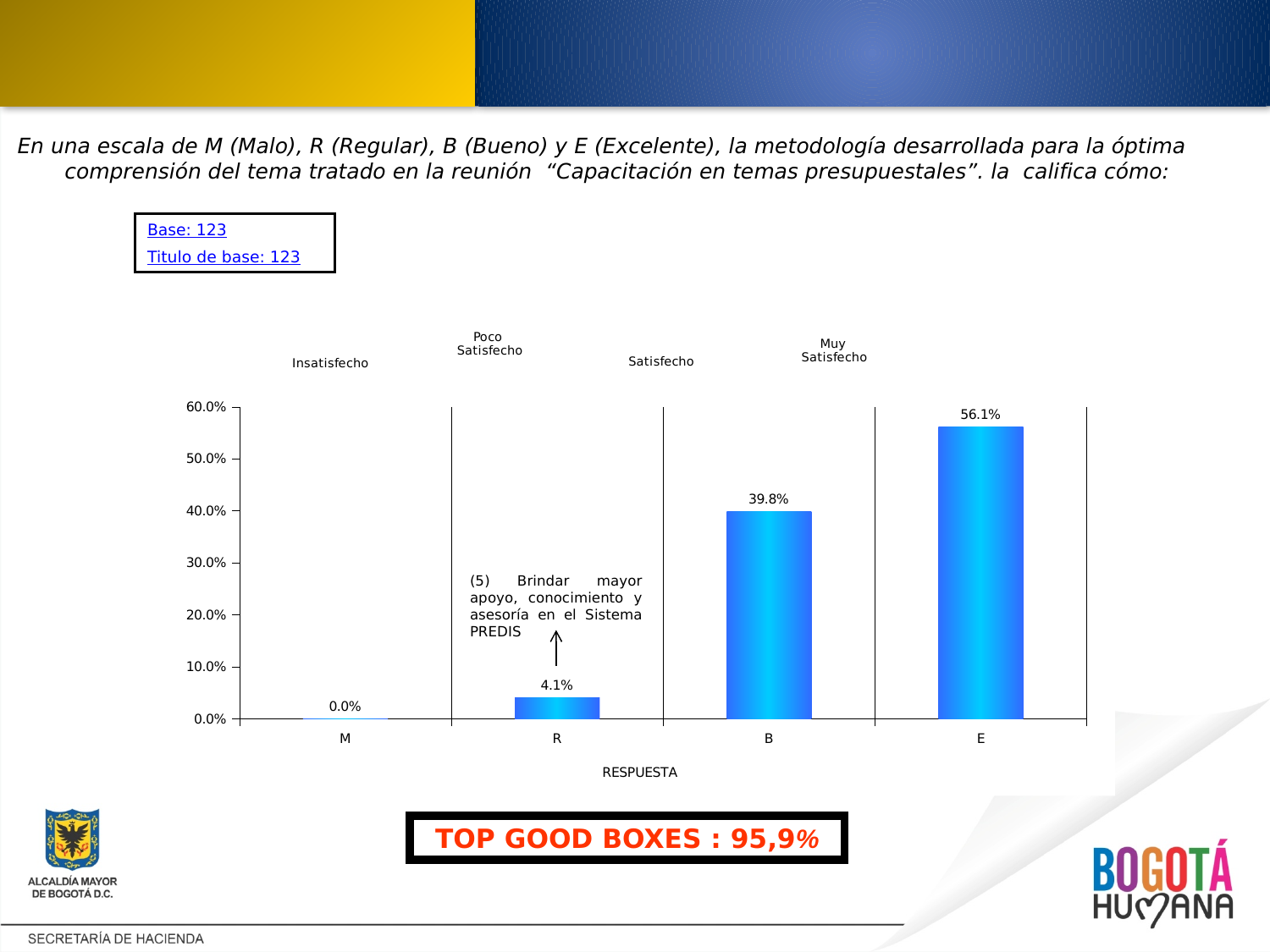

En una escala de M (Malo), R (Regular), B (Bueno) y E (Excelente), la metodología desarrollada para la óptima                comprensión del tema tratado en la reunión  “Capacitación en temas presupuestales”. la  califica cómo:
Base: 123
Titulo de base: 123

### Chart

| Category |  |
|---|---|
| M | 0.0 |
| R | 0.04065040650406504 |
| B | 0.3983739837398374 |
| E | 0.5609756097560976 |
(5) Brindar mayor apoyo, conocimiento y asesoría en el Sistema PREDIS
TOP GOOD BOXES : 95,9%